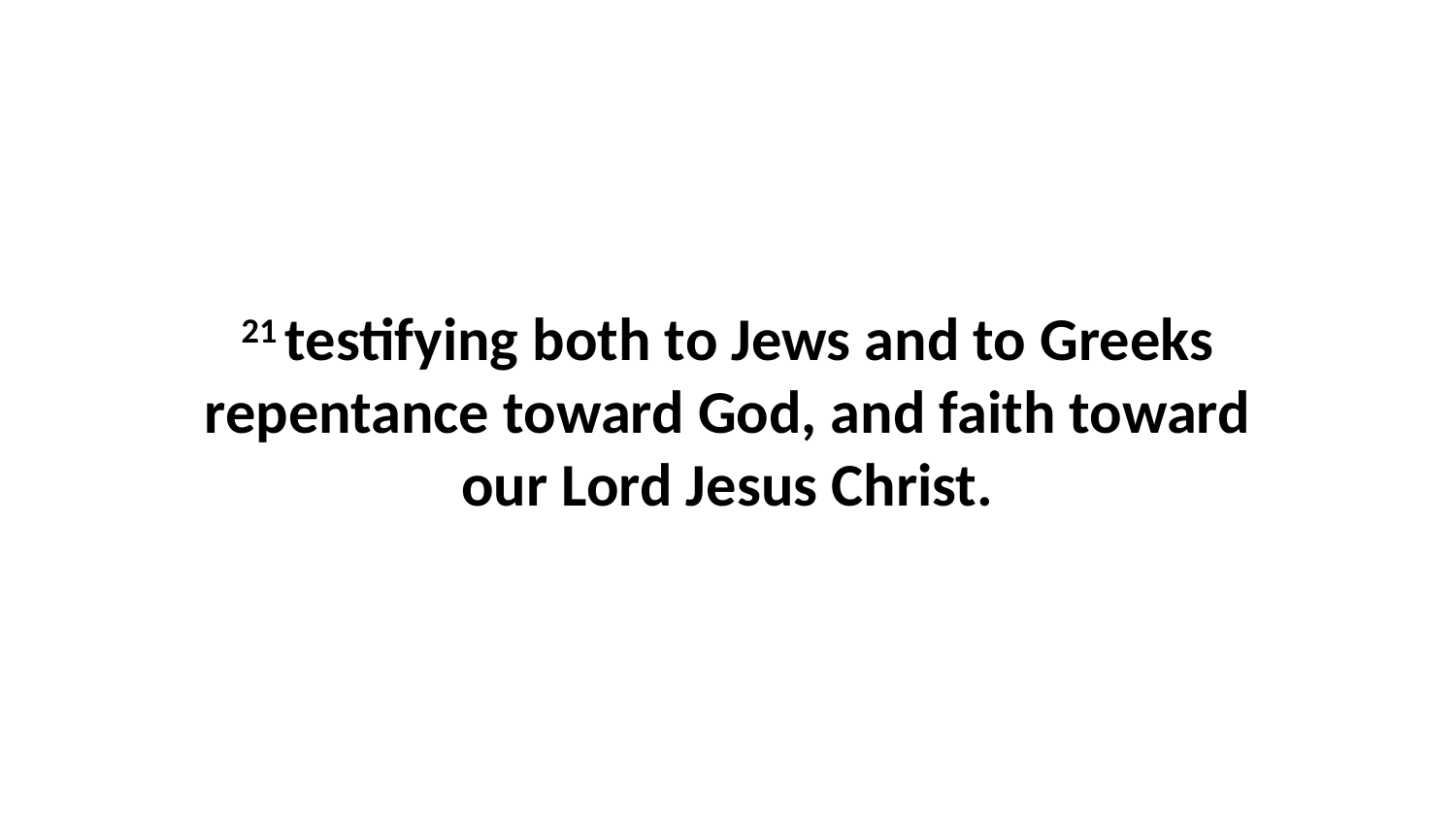

21 testifying both to Jews and to Greeks repentance toward God, and faith toward our Lord Jesus Christ.